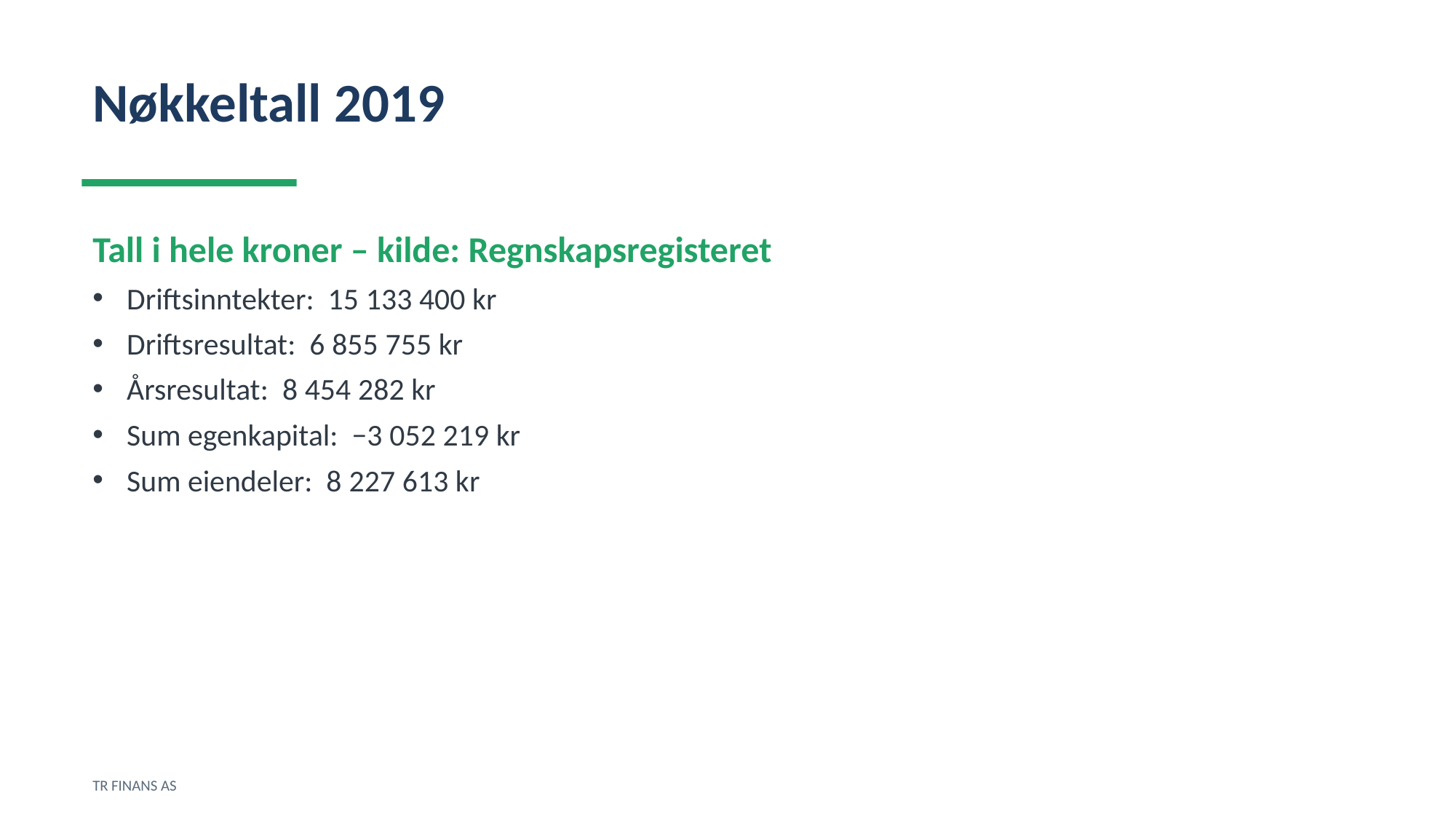

Nøkkeltall 2019

Tall i hele kroner – kilde: Regnskapsregisteret
Driftsinntekter:  15 133 400 kr
Driftsresultat:  6 855 755 kr
Årsresultat:  8 454 282 kr
Sum egenkapital:  −3 052 219 kr
Sum eiendeler:  8 227 613 kr
TR FINANS AS